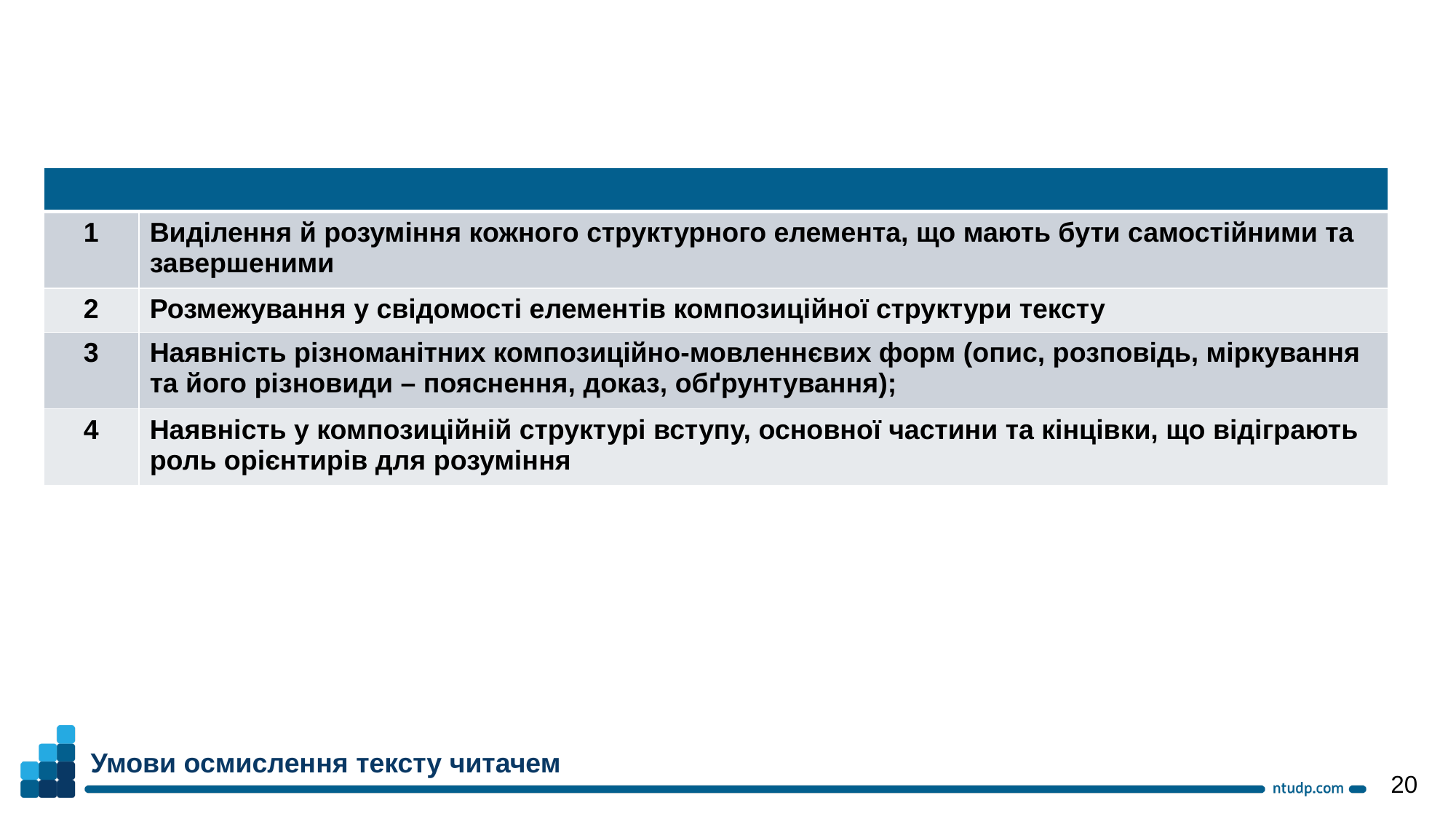

|  |  |
| --- | --- |
| 1 | Виділення й розуміння кожного структурного елемента, що мають бути самостійними та завершеними |
| 2 | Розмежування у свідомості елементів композиційної структури тексту |
| 3 | Наявність різноманітних композиційно-мовленнєвих форм (опис, розповідь, міркування та його різновиди – пояснення, доказ, обґрунтування); |
| 4 | Наявність у композиційній структурі вступу, основної частини та кінцівки, що відіграють роль орієнтирів для розуміння |
Умови осмислення тексту читачем